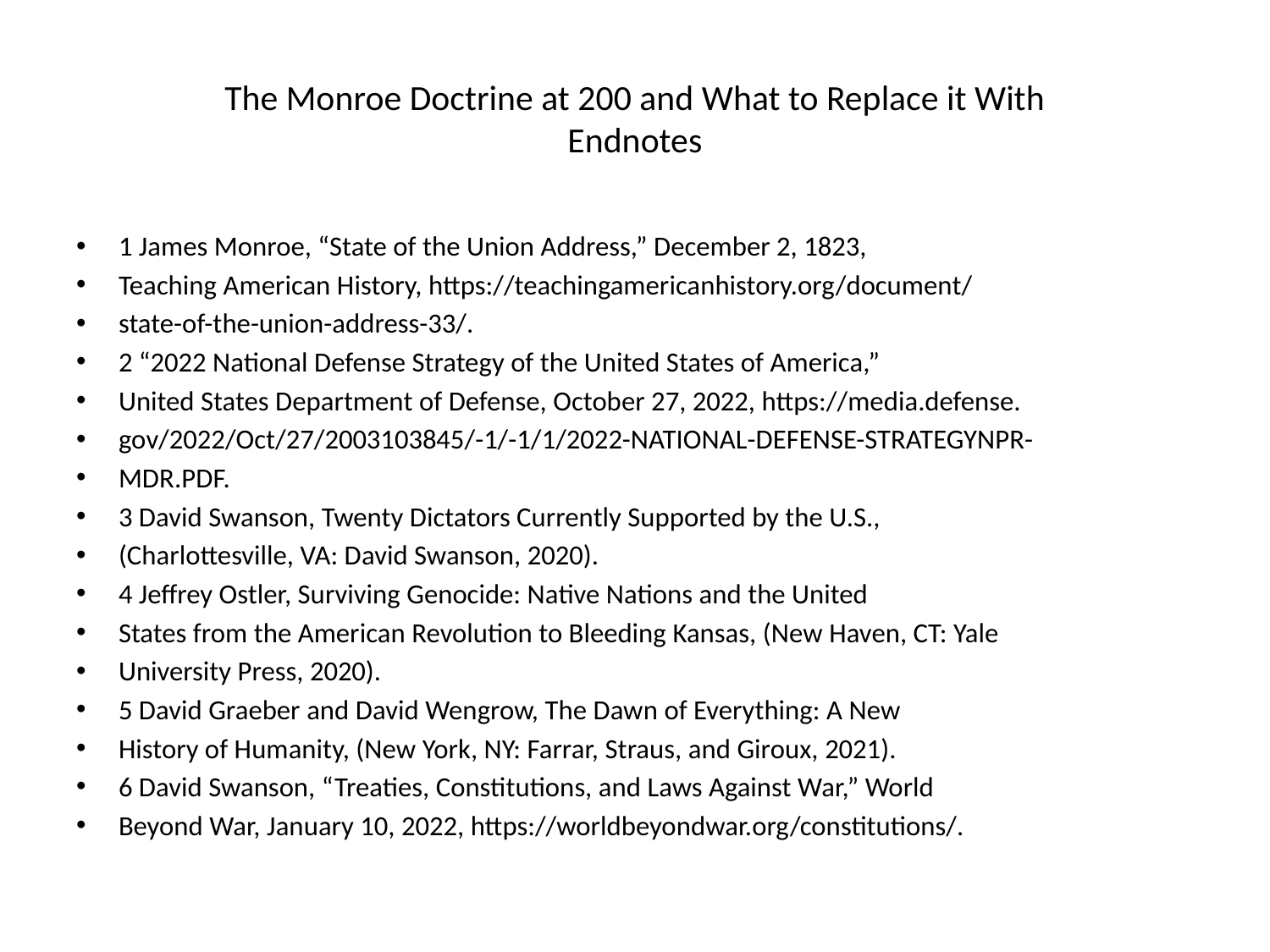

# The Monroe Doctrine at 200 and What to Replace it With Endnotes
1 James Monroe, “State of the Union Address,” December 2, 1823,
Teaching American History, https://teachingamericanhistory.org/document/
state-of-the-union-address-33/.
2 “2022 National Defense Strategy of the United States of America,”
United States Department of Defense, October 27, 2022, https://media.defense.
gov/2022/Oct/27/2003103845/-1/-1/1/2022-NATIONAL-DEFENSE-STRATEGYNPR-
MDR.PDF.
3 David Swanson, Twenty Dictators Currently Supported by the U.S.,
(Charlottesville, VA: David Swanson, 2020).
4 Jeffrey Ostler, Surviving Genocide: Native Nations and the United
States from the American Revolution to Bleeding Kansas, (New Haven, CT: Yale
University Press, 2020).
5 David Graeber and David Wengrow, The Dawn of Everything: A New
History of Humanity, (New York, NY: Farrar, Straus, and Giroux, 2021).
6 David Swanson, “Treaties, Constitutions, and Laws Against War,” World
Beyond War, January 10, 2022, https://worldbeyondwar.org/constitutions/.